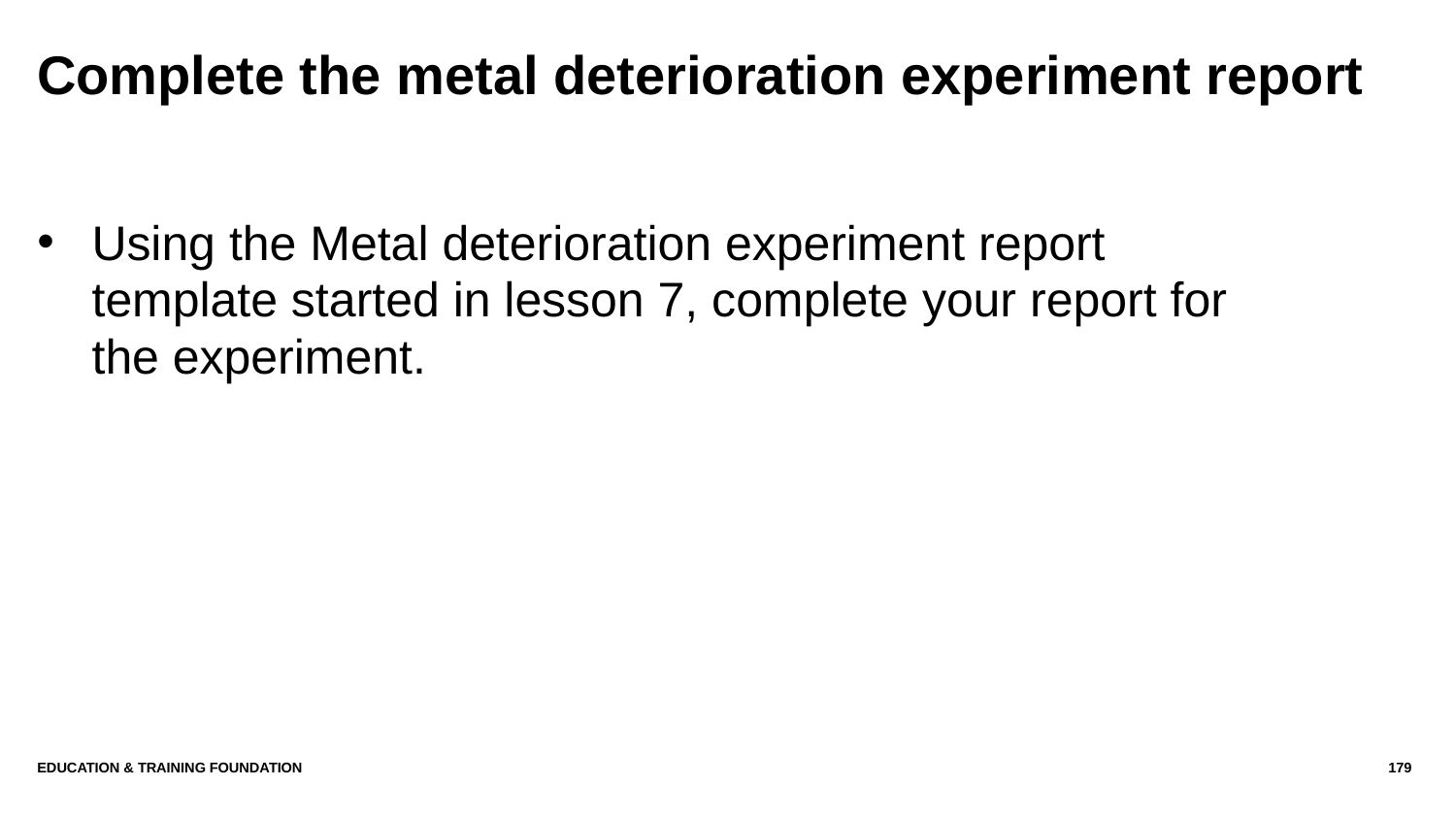

# Complete the metal deterioration experiment report

Using the Metal deterioration experiment report template started in lesson 7, complete your report for the experiment.

Education & Training Foundation
179